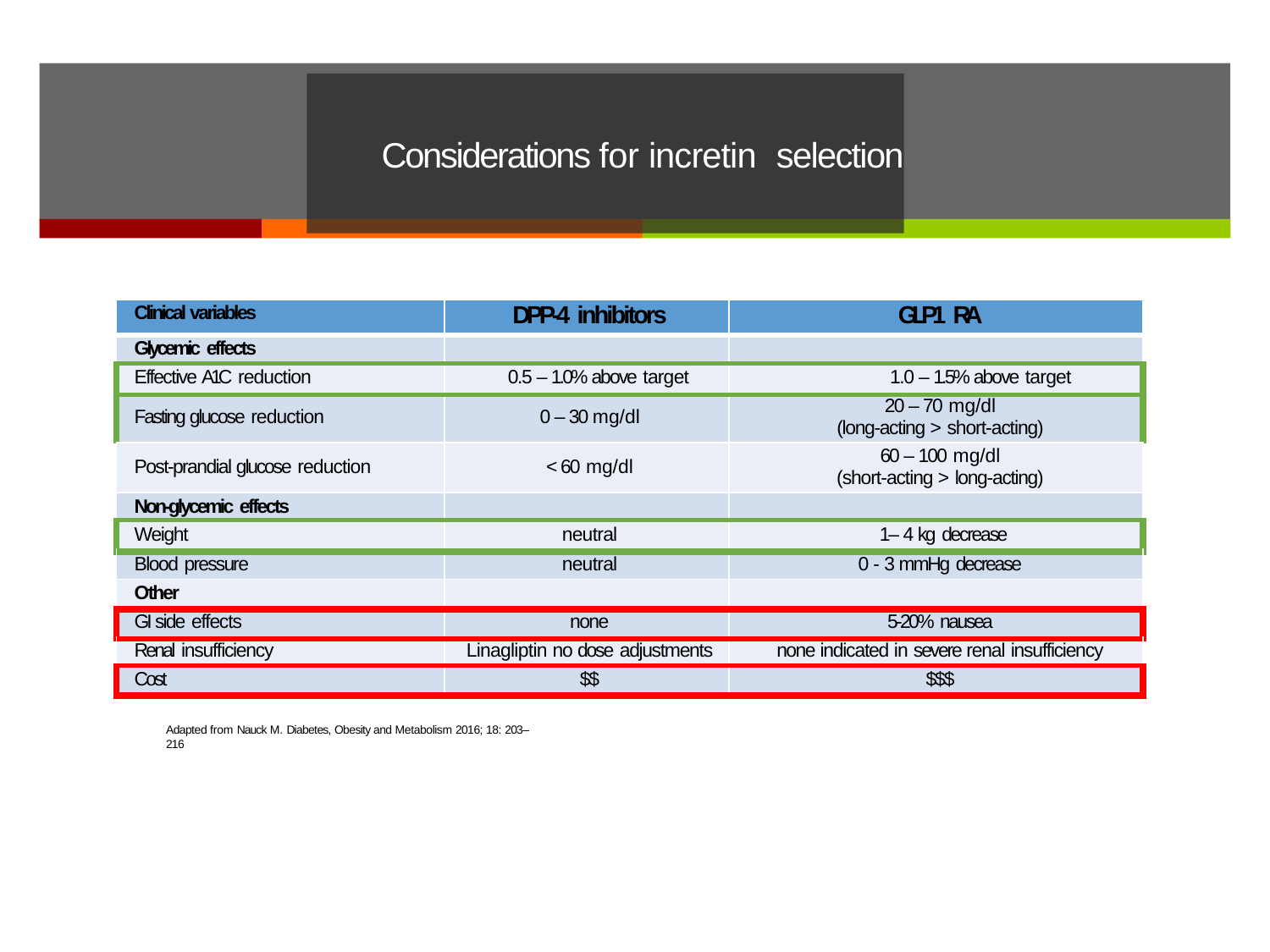

# Considerations for incretin  selection
| Clinical variables | DPP-4 inhibitors | GLP1 RA |
| --- | --- | --- |
| Glycemic effects |  |  |
| Effective A1C reduction | 0.5 – 1.0% above target | 1.0 – 1.5% above target |
| Fasting glucose reduction | 0 – 30 mg/dl | 20 – 70 mg/dl (long-acting > short-acting) |
| Post-prandial glucose reduction | < 60 mg/dl | 60 – 100 mg/dl (short-acting > long-acting) |
| Non-glycemic effects |  |  |
| Weight | neutral | 1– 4 kg decrease |
| Blood pressure | neutral | 0 - 3 mmHg decrease |
| Other |  |  |
| GI side effects | none | 5-20% nausea |
| Renal insufficiency | Linagliptin no dose adjustments | none indicated in severe renal insufficiency |
| Cost | $$ | $$$ |
Adapted from Nauck M. Diabetes, Obesity and Metabolism 2016; 18: 203–216